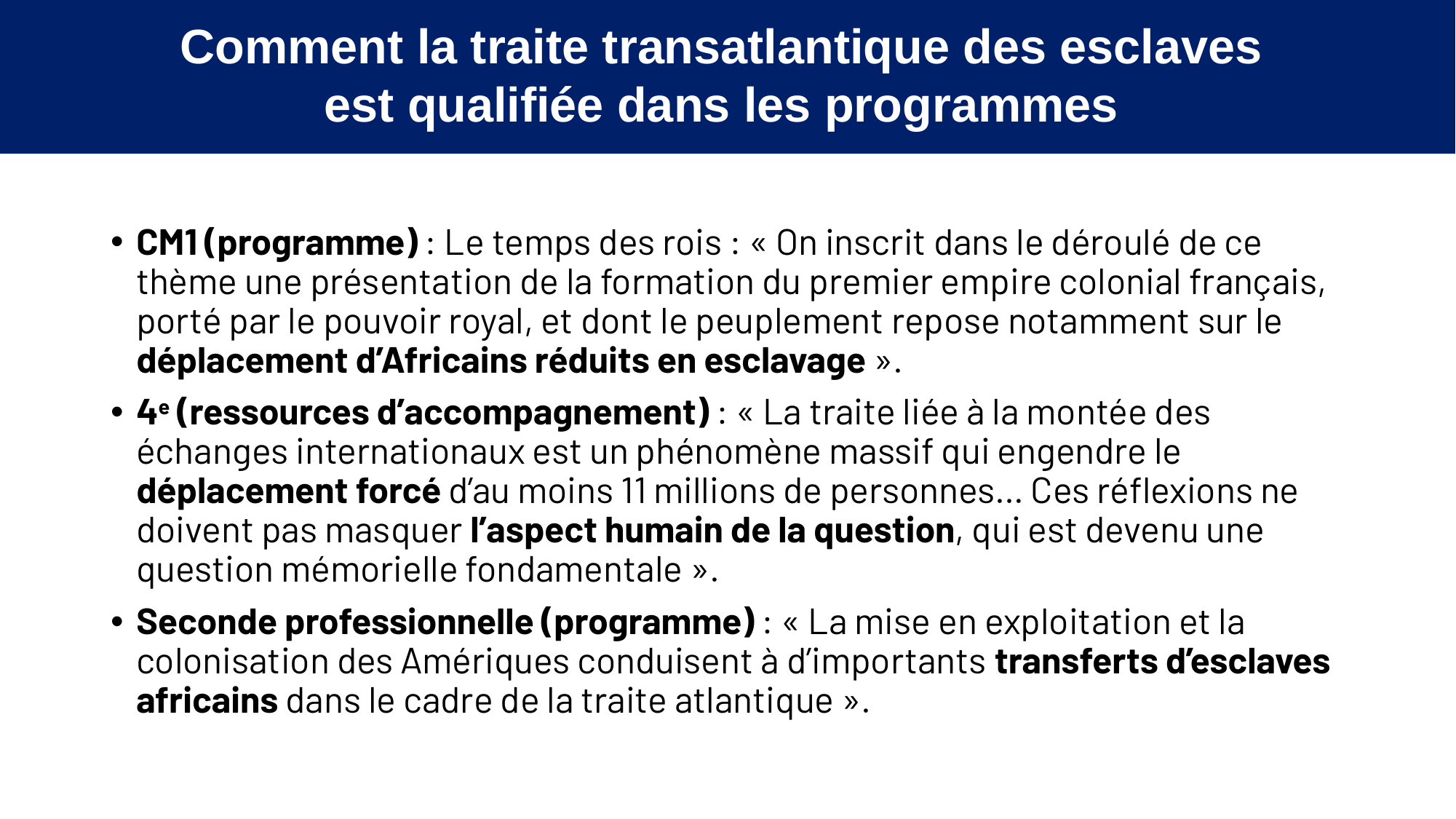

Comment la traite transatlantique des esclaves
est qualifiée dans les programmes
CM1 (programme) : Le temps des rois : « On inscrit dans le déroulé de ce thème une présentation de la formation du premier empire colonial français, porté par le pouvoir royal, et dont le peuplement repose notamment sur le déplacement d’Africains réduits en esclavage ».
4e (ressources d’accompagnement) : « La traite liée à la montée des échanges internationaux est un phénomène massif qui engendre le déplacement forcé d’au moins 11 millions de personnes… Ces réflexions ne doivent pas masquer l’aspect humain de la question, qui est devenu une question mémorielle fondamentale ».
Seconde professionnelle (programme) : « La mise en exploitation et la colonisation des Amériques conduisent à d’importants transferts d’esclaves africains dans le cadre de la traite atlantique ».